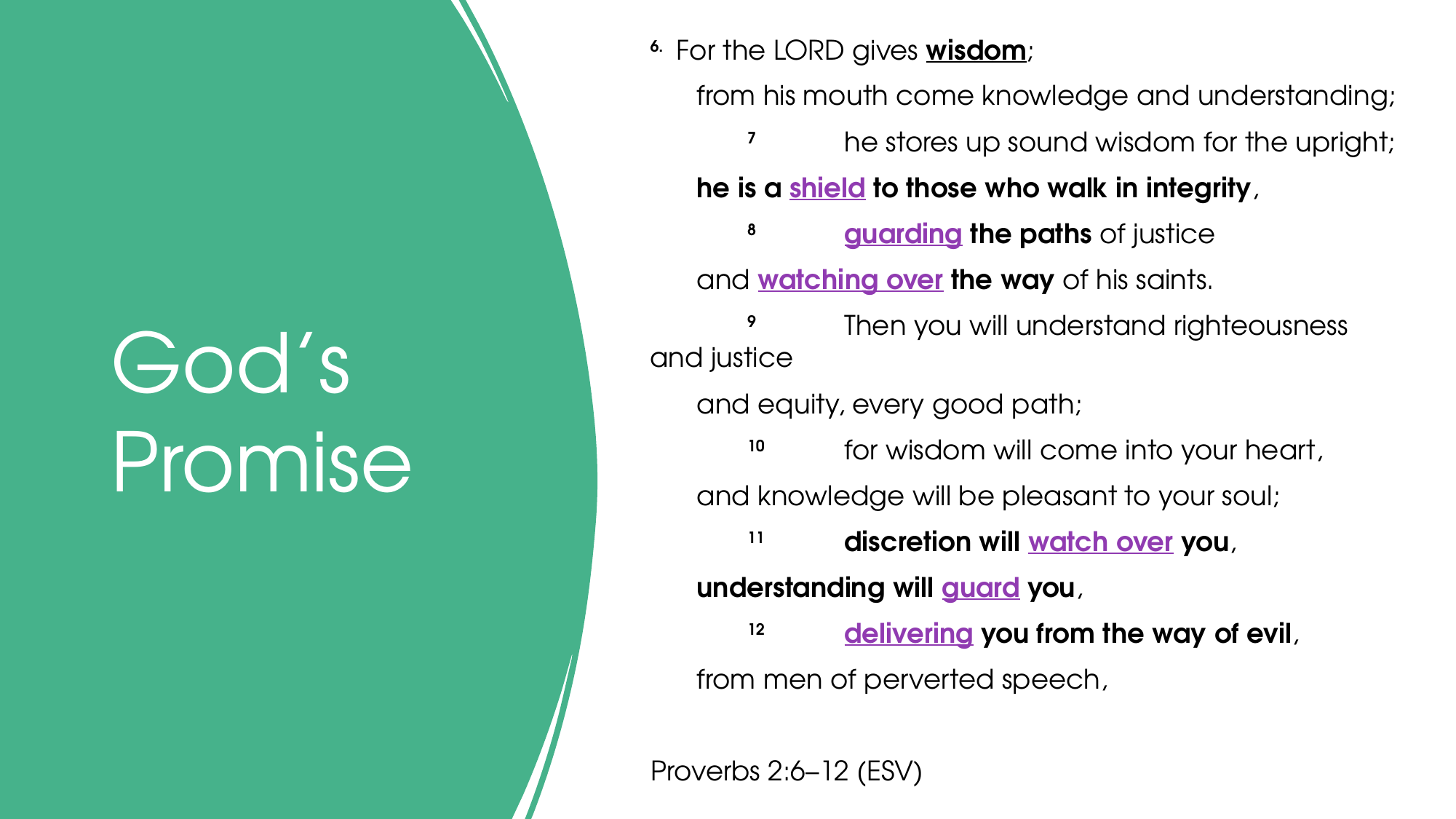

6.   For the Lord gives wisdom;
from his mouth come knowledge and understanding;
	7 	he stores up sound wisdom for the upright;
he is a shield to those who walk in integrity,
	8 	guarding the paths of justice
and watching over the way of his saints.
	9 	Then you will understand righteousness and justice
and equity, every good path;
	10 	for wisdom will come into your heart,
and knowledge will be pleasant to your soul;
	11 	discretion will watch over you,
understanding will guard you,
	12 	delivering you from the way of evil,
from men of perverted speech,

Proverbs 2:6–12 (ESV)
# God’s Promise